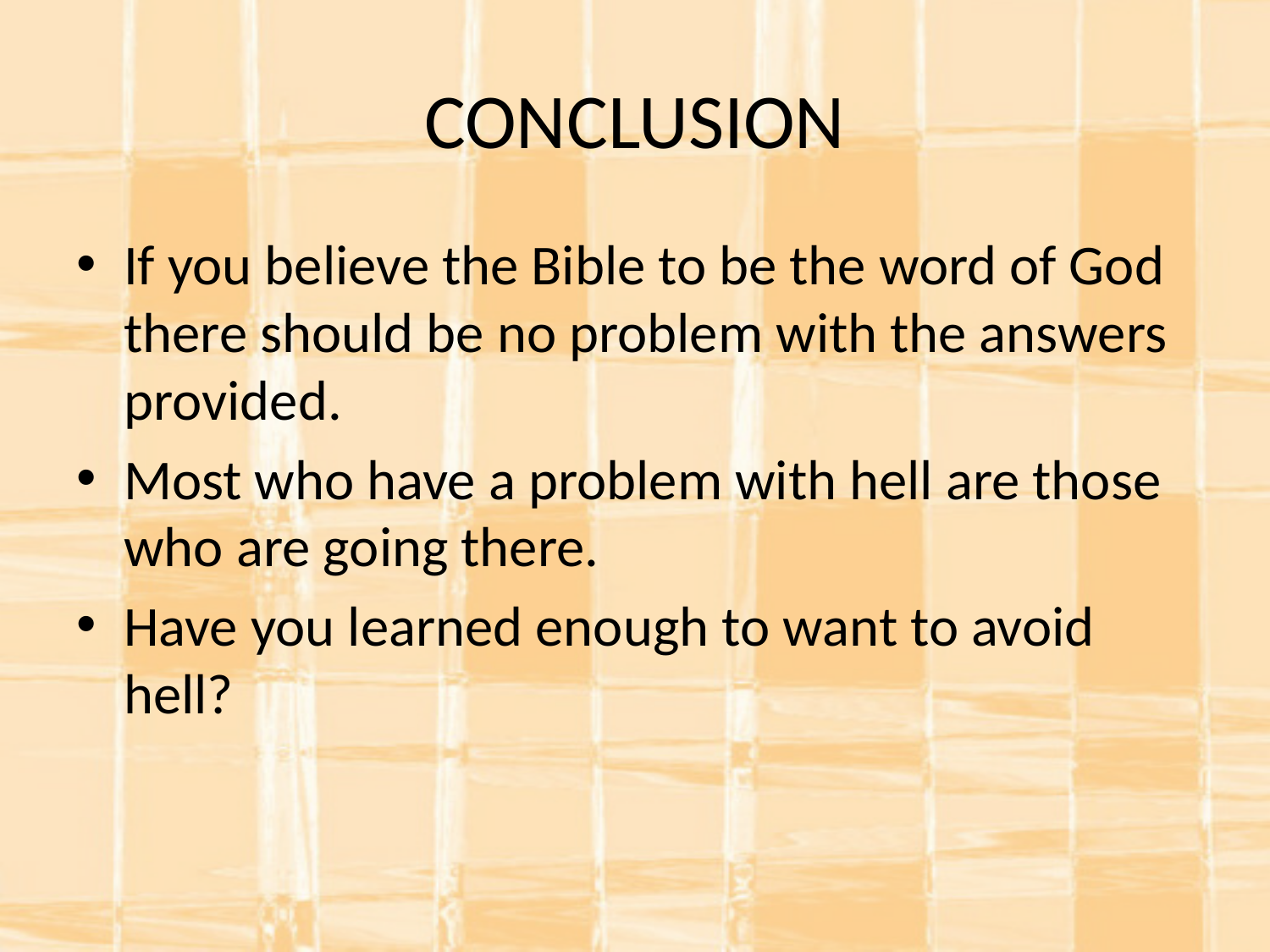

# CONCLUSION
If you believe the Bible to be the word of God there should be no problem with the answers provided.
Most who have a problem with hell are those who are going there.
Have you learned enough to want to avoid hell?